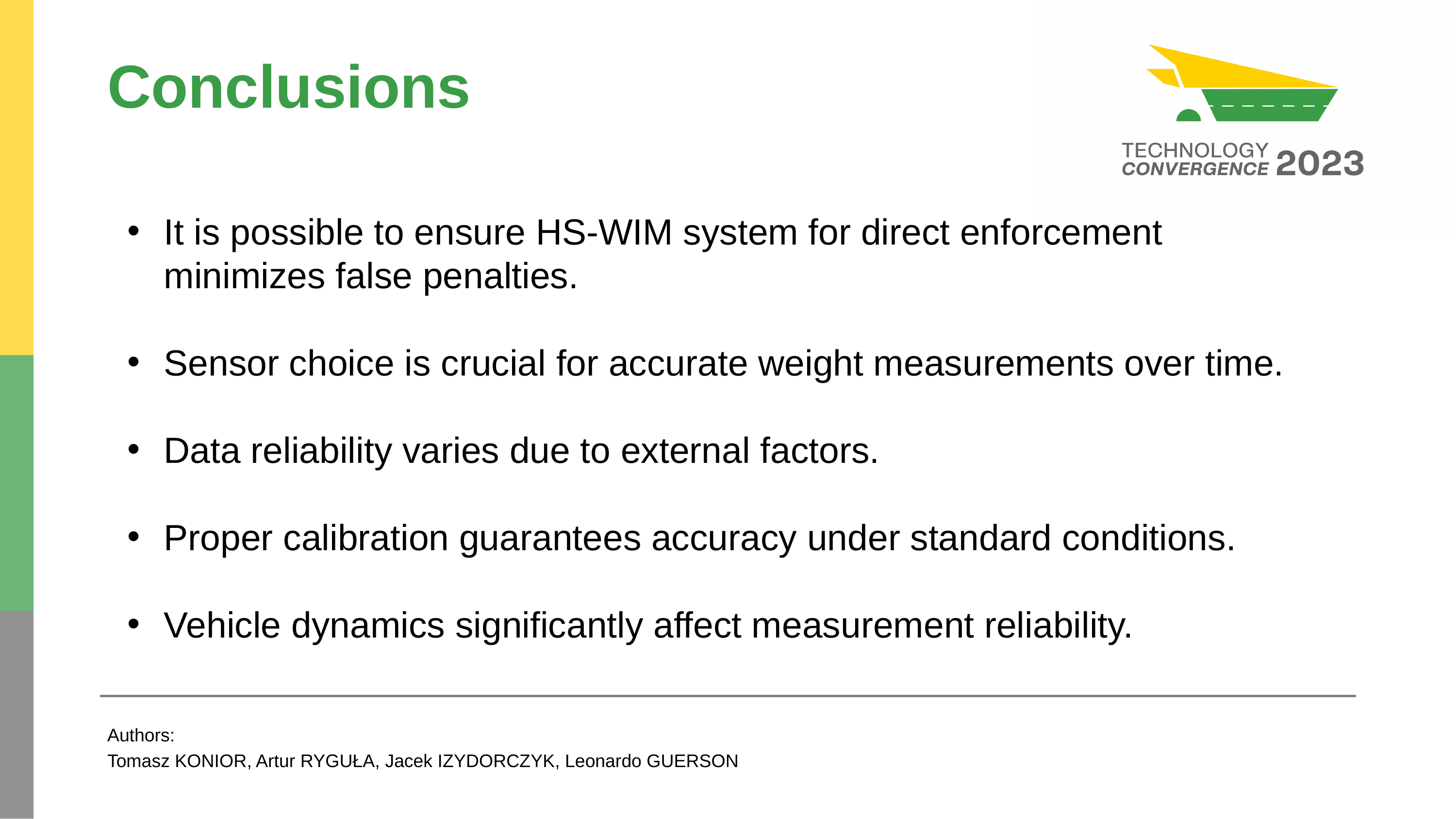

# Conclusions
It is possible to ensure HS-WIM system for direct enforcement minimizes false penalties.

Sensor choice is crucial for accurate weight measurements over time.

Data reliability varies due to external factors.

Proper calibration guarantees accuracy under standard conditions.

Vehicle dynamics significantly affect measurement reliability.

Authors:
Tomasz KONIOR, Artur RYGUŁA, Jacek IZYDORCZYK, Leonardo GUERSON